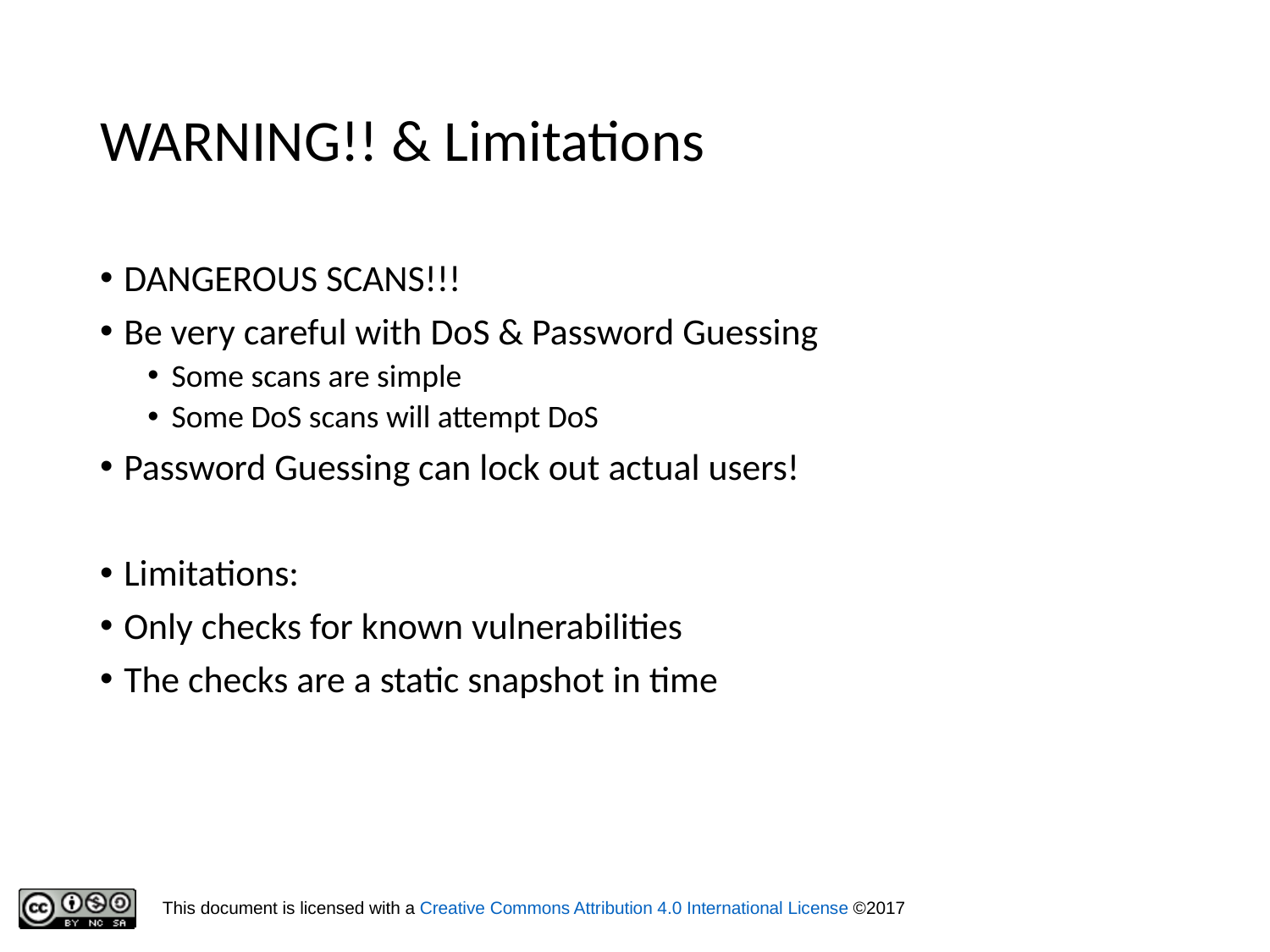

# WARNING!! & Limitations
DANGEROUS SCANS!!!
Be very careful with DoS & Password Guessing
Some scans are simple
Some DoS scans will attempt DoS
Password Guessing can lock out actual users!

Limitations:
Only checks for known vulnerabilities
The checks are a static snapshot in time